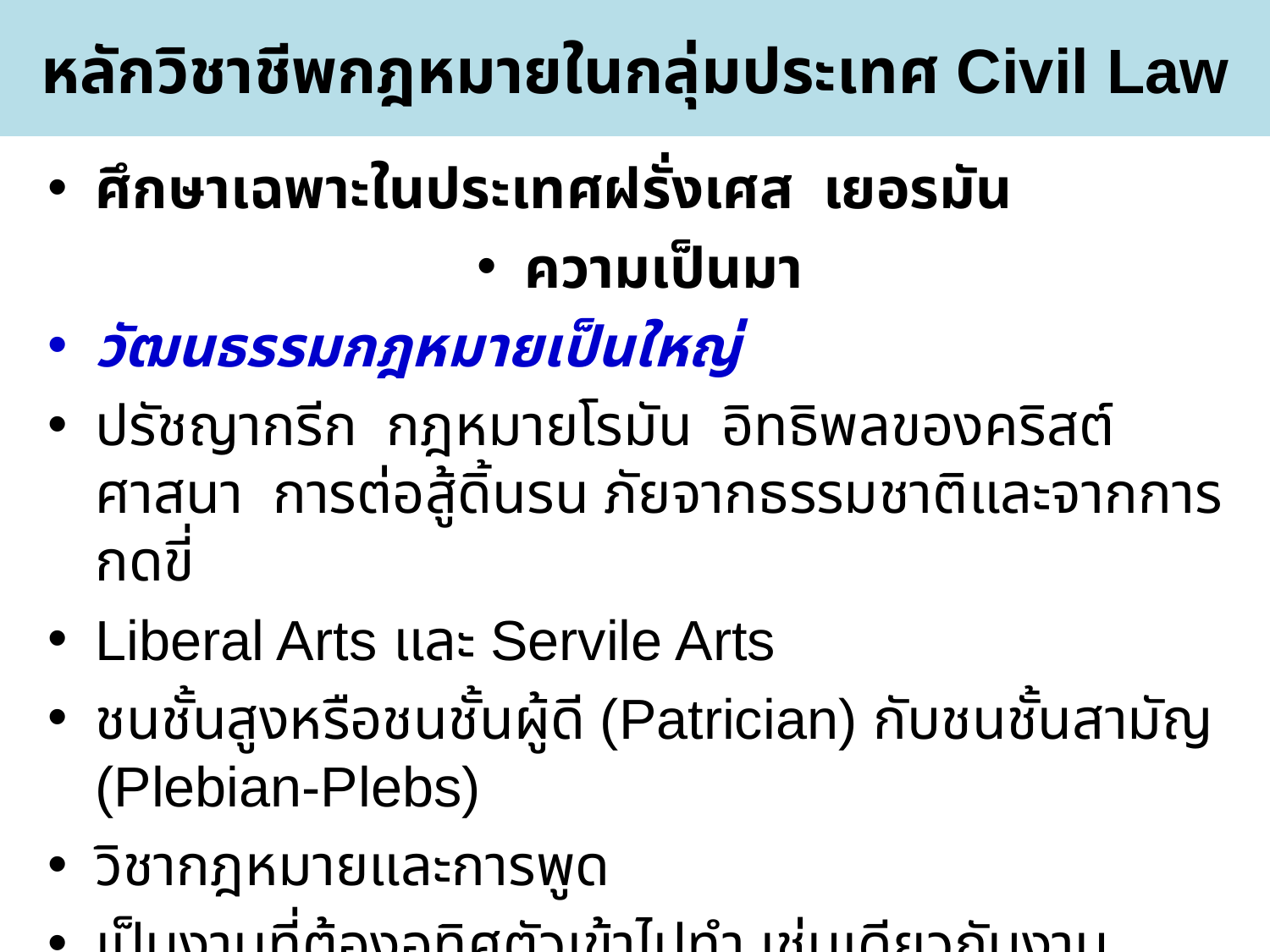

# หลักวิชาชีพกฎหมายในกลุ่มประเทศ Civil Law
ศึกษาเฉพาะในประเทศฝรั่งเศส  เยอรมัน
ความเป็นมา
วัฒนธรรมกฎหมายเป็นใหญ่
ปรัชญากรีก  กฎหมายโรมัน  อิทธิพลของคริสต์ศาสนา  การต่อสู้ดิ้นรน ภัยจากธรรมชาติและจากการกดขี่
Liberal Arts และ Servile Arts
ชนชั้นสูงหรือชนชั้นผู้ดี (Patrician) กับชนชั้นสามัญ (Plebian-Plebs)
วิชากฎหมายและการพูด
เป็นงานที่ต้องอุทิศตัวเข้าไปทำ เช่นเดียวกับงานนักบวชในศาสนา